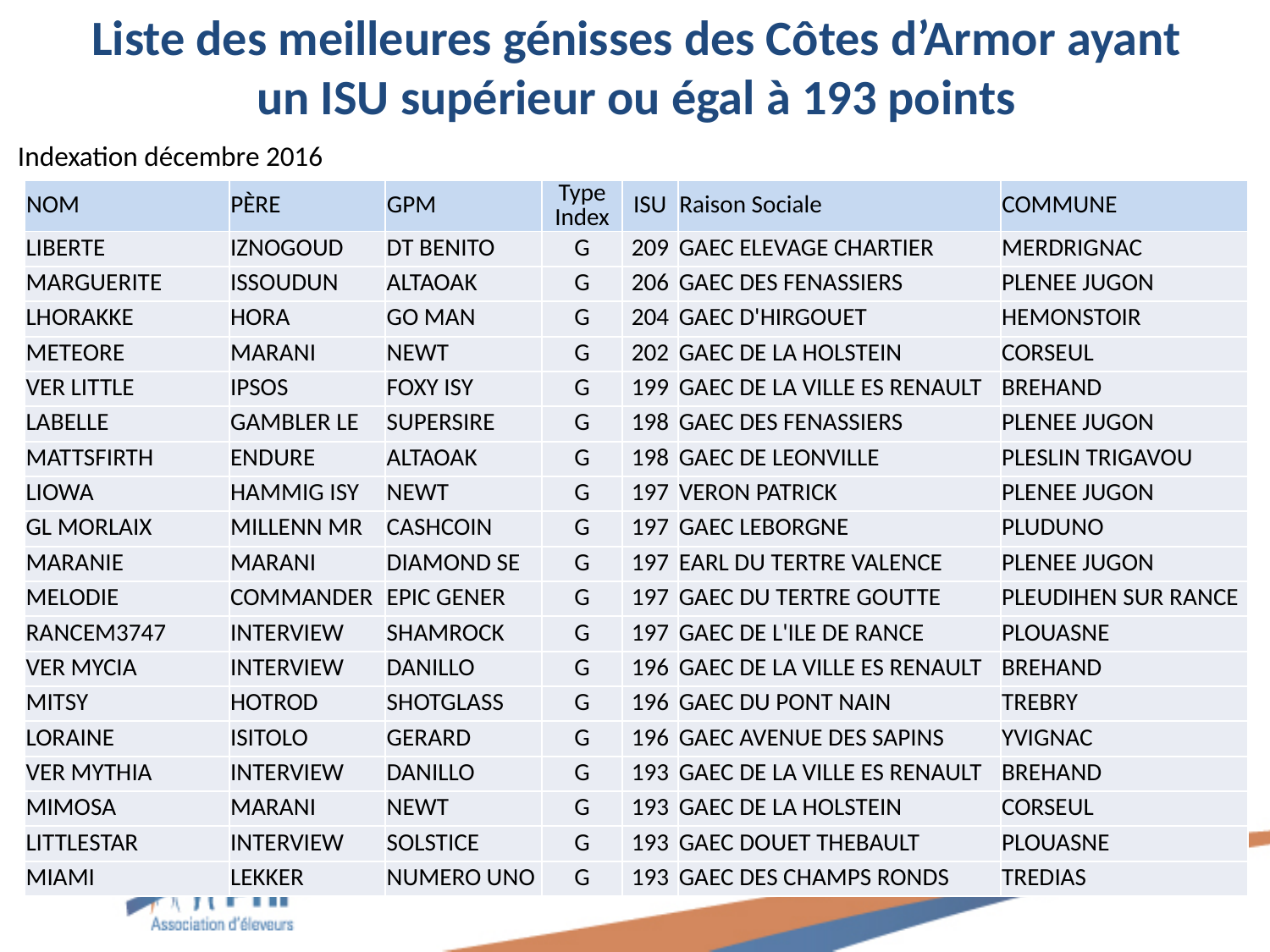

# Liste des meilleures génisses des Côtes d’Armor ayant un ISU supérieur ou égal à 193 points
Indexation décembre 2016
| NOM | PÈRE | GPM | Type Index | ISU | Raison Sociale | COMMUNE |
| --- | --- | --- | --- | --- | --- | --- |
| LIBERTE | IZNOGOUD | DT BENITO | G | 209 | GAEC ELEVAGE CHARTIER | MERDRIGNAC |
| MARGUERITE | ISSOUDUN | ALTAOAK | G | 206 | GAEC DES FENASSIERS | PLENEE JUGON |
| LHORAKKE | HORA | GO MAN | G | 204 | GAEC D'HIRGOUET | HEMONSTOIR |
| METEORE | MARANI | NEWT | G | 202 | GAEC DE LA HOLSTEIN | CORSEUL |
| VER LITTLE | IPSOS | FOXY ISY | G | 199 | GAEC DE LA VILLE ES RENAULT | BREHAND |
| LABELLE | GAMBLER LE | SUPERSIRE | G | 198 | GAEC DES FENASSIERS | PLENEE JUGON |
| MATTSFIRTH | ENDURE | ALTAOAK | G | 198 | GAEC DE LEONVILLE | PLESLIN TRIGAVOU |
| LIOWA | HAMMIG ISY | NEWT | G | 197 | VERON PATRICK | PLENEE JUGON |
| GL MORLAIX | MILLENN MR | CASHCOIN | G | 197 | GAEC LEBORGNE | PLUDUNO |
| MARANIE | MARANI | DIAMOND SE | G | 197 | EARL DU TERTRE VALENCE | PLENEE JUGON |
| MELODIE | COMMANDER | EPIC GENER | G | 197 | GAEC DU TERTRE GOUTTE | PLEUDIHEN SUR RANCE |
| RANCEM3747 | INTERVIEW | SHAMROCK | G | 197 | GAEC DE L'ILE DE RANCE | PLOUASNE |
| VER MYCIA | INTERVIEW | DANILLO | G | 196 | GAEC DE LA VILLE ES RENAULT | BREHAND |
| MITSY | HOTROD | SHOTGLASS | G | 196 | GAEC DU PONT NAIN | TREBRY |
| LORAINE | ISITOLO | GERARD | G | 196 | GAEC AVENUE DES SAPINS | YVIGNAC |
| VER MYTHIA | INTERVIEW | DANILLO | G | 193 | GAEC DE LA VILLE ES RENAULT | BREHAND |
| MIMOSA | MARANI | NEWT | G | 193 | GAEC DE LA HOLSTEIN | CORSEUL |
| LITTLESTAR | INTERVIEW | SOLSTICE | G | 193 | GAEC DOUET THEBAULT | PLOUASNE |
| MIAMI | LEKKER | NUMERO UNO | G | 193 | GAEC DES CHAMPS RONDS | TREDIAS |